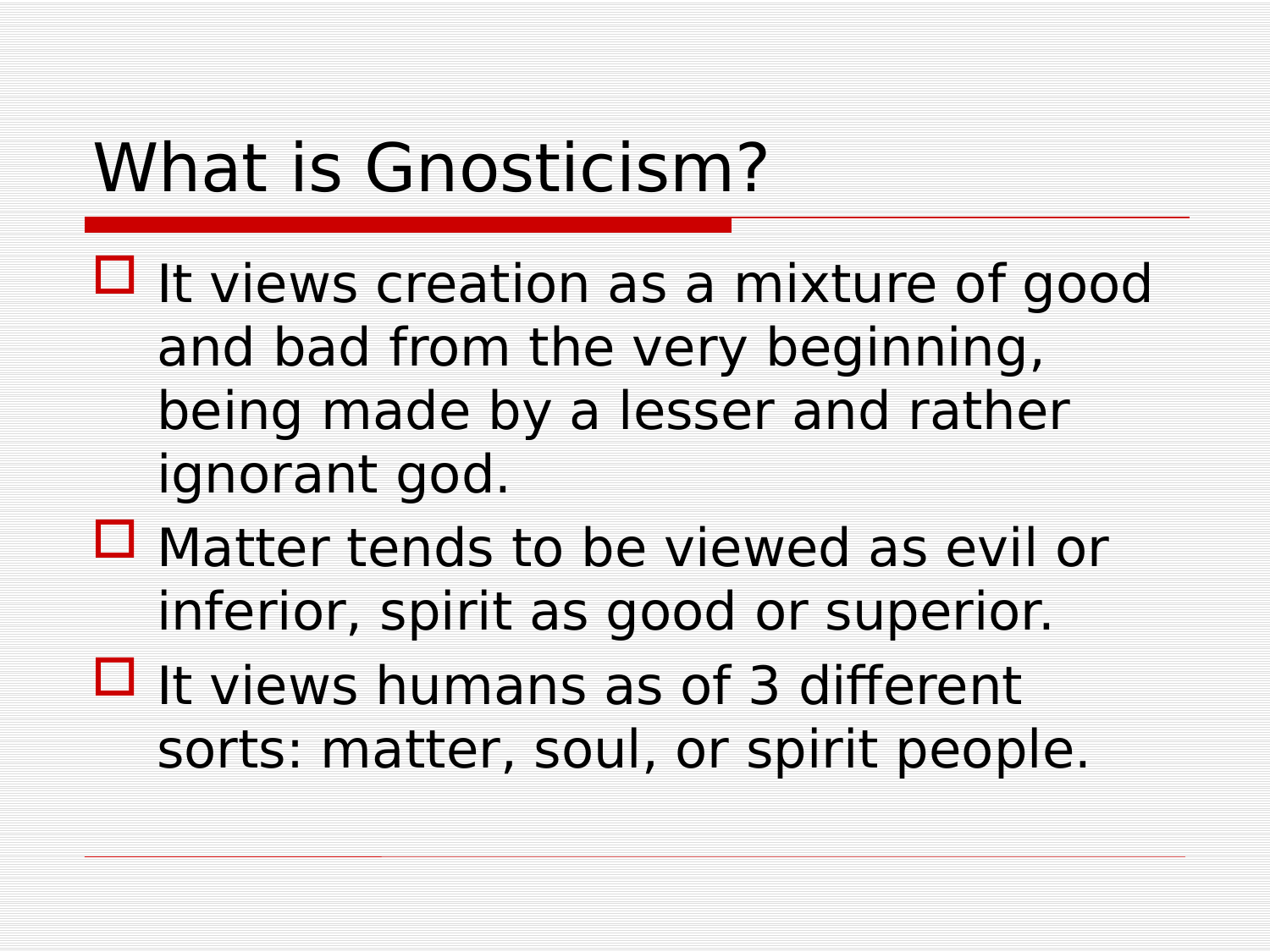

# What is Gnosticism?
It views creation as a mixture of good and bad from the very beginning, being made by a lesser and rather ignorant god.
Matter tends to be viewed as evil or inferior, spirit as good or superior.
It views humans as of 3 different sorts: matter, soul, or spirit people.